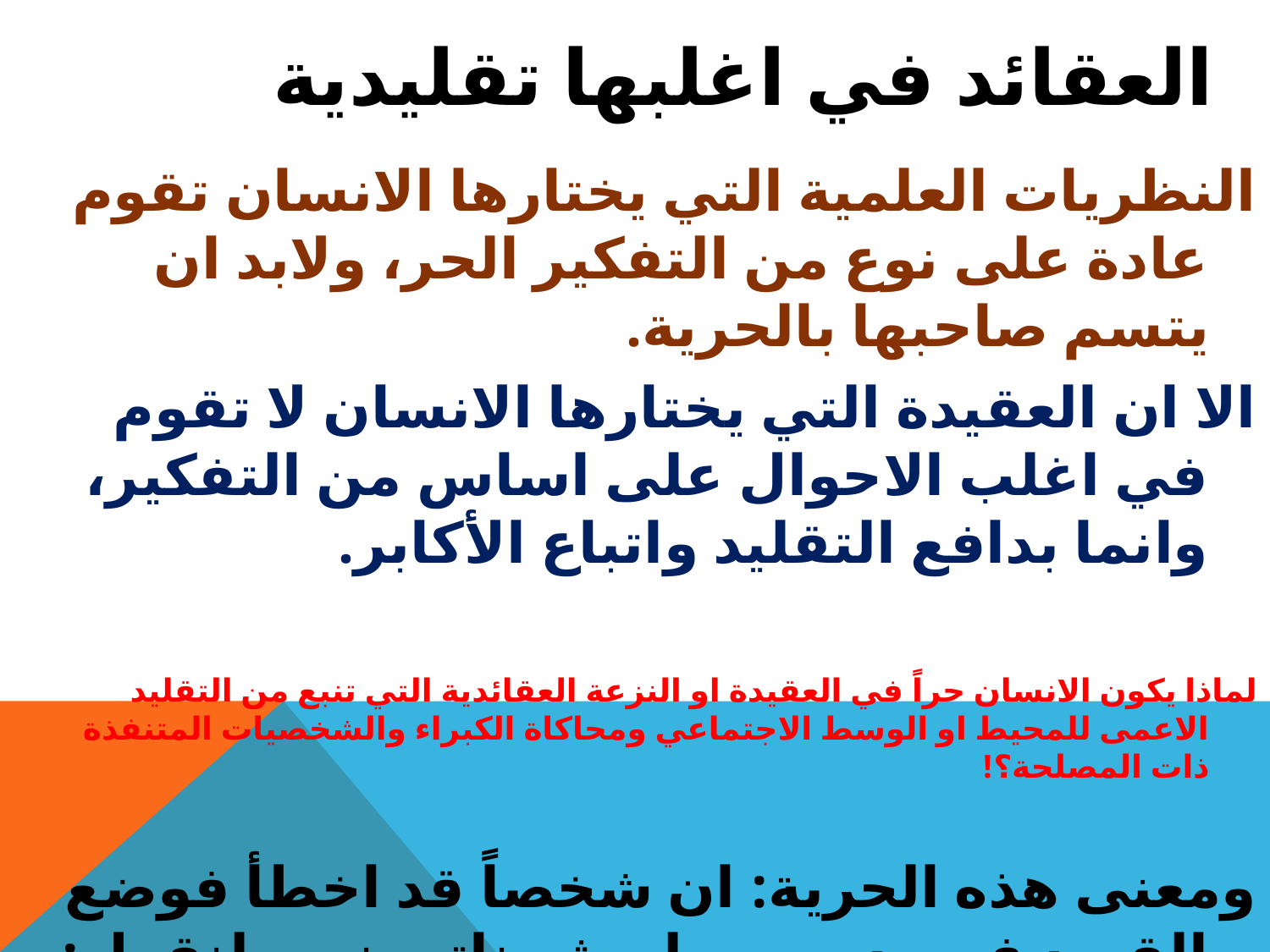

# العقائد في اغلبها تقليدية
النظريات العلمية التي يختارها الانسان تقوم عادة على نوع من التفكير الحر، ولابد ان يتسم صاحبها بالحرية.
الا ان العقيدة التي يختارها الانسان لا تقوم في اغلب الاحوال على اساس من التفكير، وانما بدافع التقليد واتباع الأكابر.

لماذا يكون الانسان حراً في العقيدة او النزعة العقائدية التي تنبع من التقليد الاعمى للمحيط او الوسط الاجتماعي ومحاكاة الكبراء والشخصيات المتنفذة ذات المصلحة؟!

ومعنى هذه الحرية: ان شخصاً قد اخطأ فوضع القيود في يديه ورجله، ثم ناتي نحن لنقول: بما انه وضعها باختياره فهو حر.